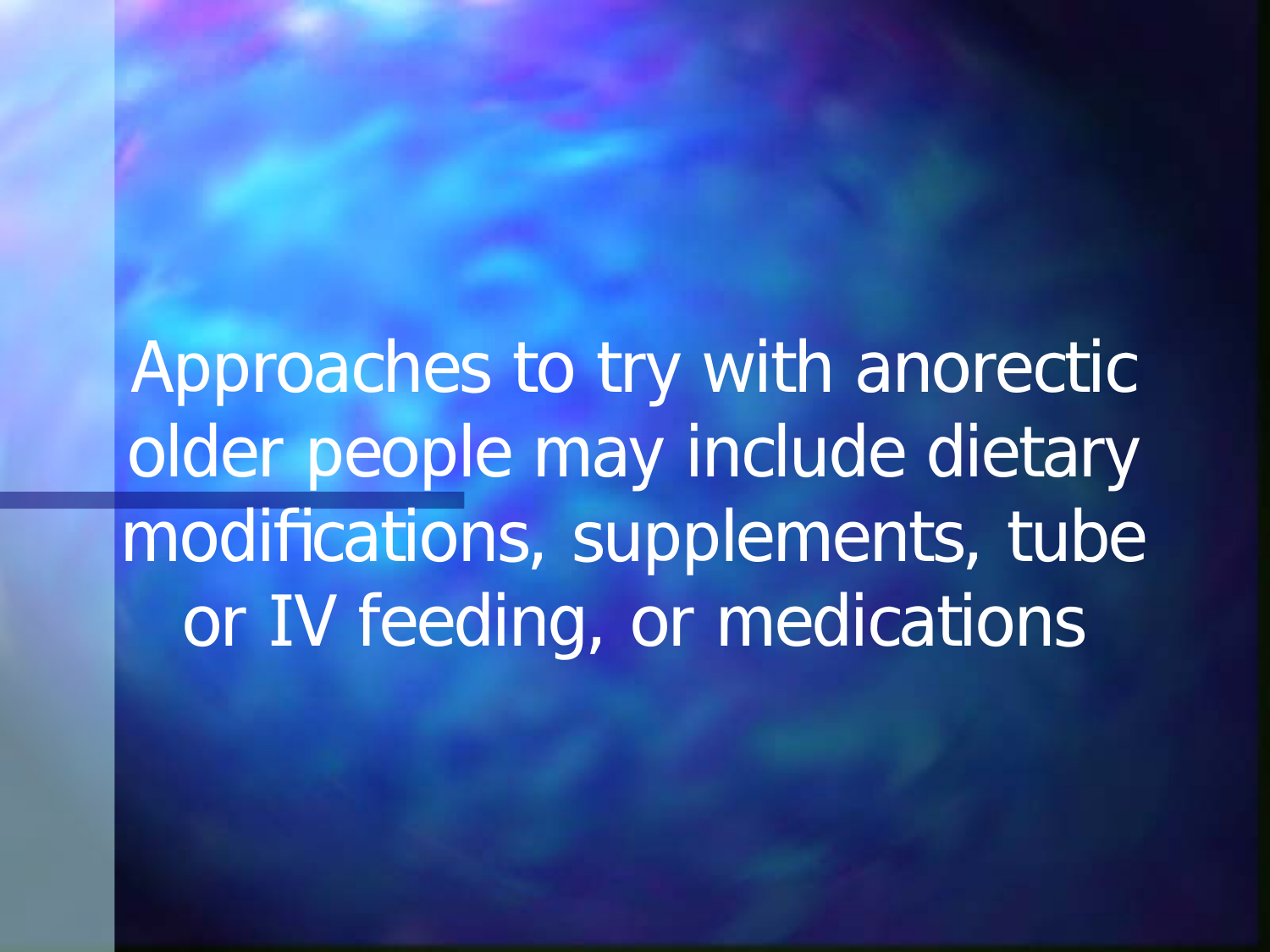

# Approaches to try with anorectic older people may include dietary modifications, supplements, tube or IV feeding, or medications